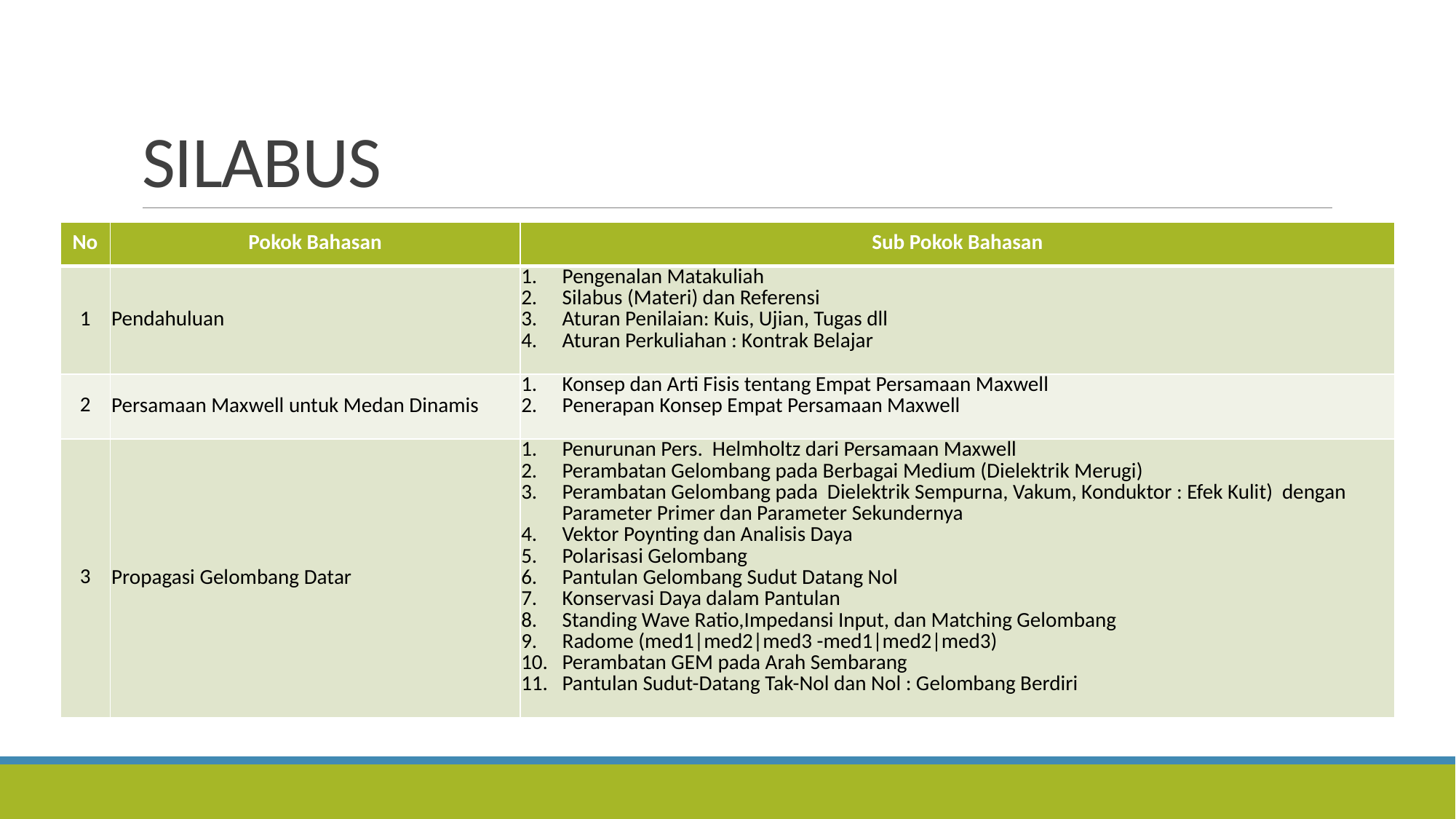

# SILABUS
| No | Pokok Bahasan | Sub Pokok Bahasan |
| --- | --- | --- |
| 1 | Pendahuluan | Pengenalan Matakuliah Silabus (Materi) dan Referensi Aturan Penilaian: Kuis, Ujian, Tugas dll Aturan Perkuliahan : Kontrak Belajar |
| 2 | Persamaan Maxwell untuk Medan Dinamis | Konsep dan Arti Fisis tentang Empat Persamaan Maxwell Penerapan Konsep Empat Persamaan Maxwell |
| 3 | Propagasi Gelombang Datar | Penurunan Pers. Helmholtz dari Persamaan Maxwell Perambatan Gelombang pada Berbagai Medium (Dielektrik Merugi) Perambatan Gelombang pada Dielektrik Sempurna, Vakum, Konduktor : Efek Kulit) dengan Parameter Primer dan Parameter Sekundernya Vektor Poynting dan Analisis Daya Polarisasi Gelombang Pantulan Gelombang Sudut Datang Nol Konservasi Daya dalam Pantulan Standing Wave Ratio,Impedansi Input, dan Matching Gelombang Radome (med1|med2|med3 -med1|med2|med3) Perambatan GEM pada Arah Sembarang Pantulan Sudut-Datang Tak-Nol dan Nol : Gelombang Berdiri |